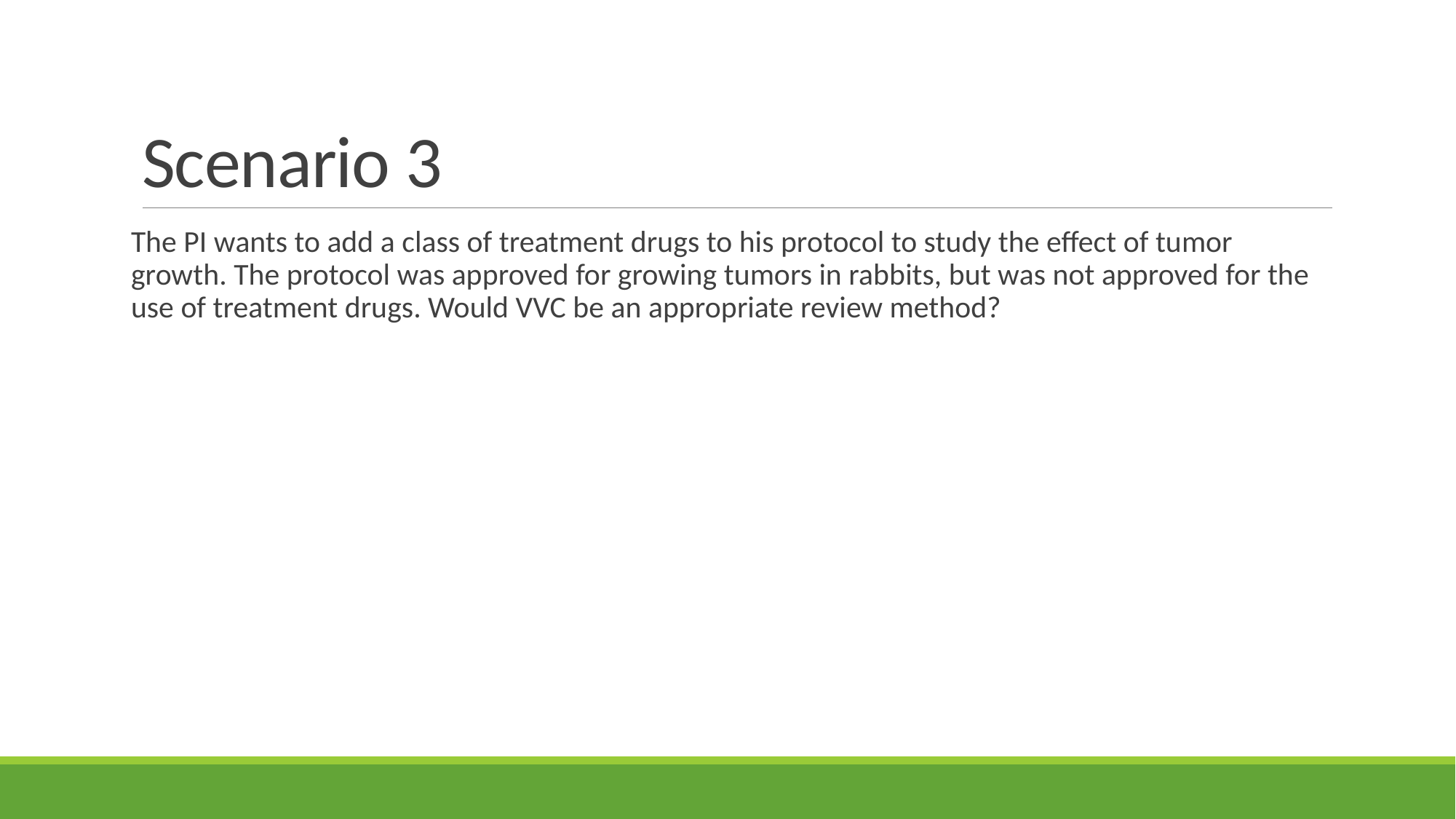

# Scenario 3
The PI wants to add a class of treatment drugs to his protocol to study the effect of tumor growth. The protocol was approved for growing tumors in rabbits, but was not approved for the use of treatment drugs. Would VVC be an appropriate review method?